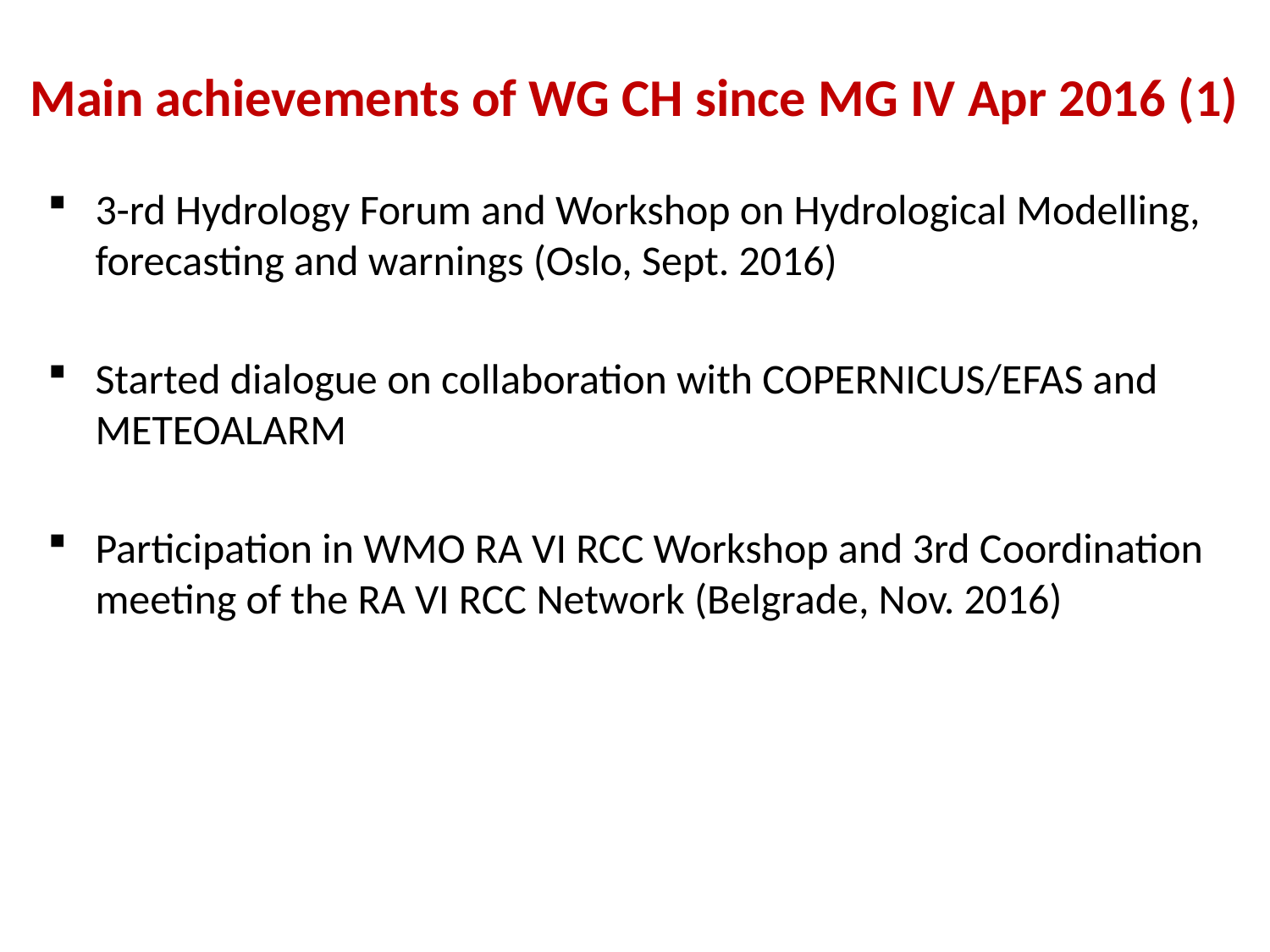

# Main achievements of WG CH since MG IV Apr 2016 (1)
3-rd Hydrology Forum and Workshop on Hydrological Modelling, forecasting and warnings (Oslo, Sept. 2016)

Started dialogue on collaboration with COPERNICUS/EFAS and METEOALARM

Participation in WMO RA VI RCC Workshop and 3rd Coordination meeting of the RA VI RCC Network (Belgrade, Nov. 2016)